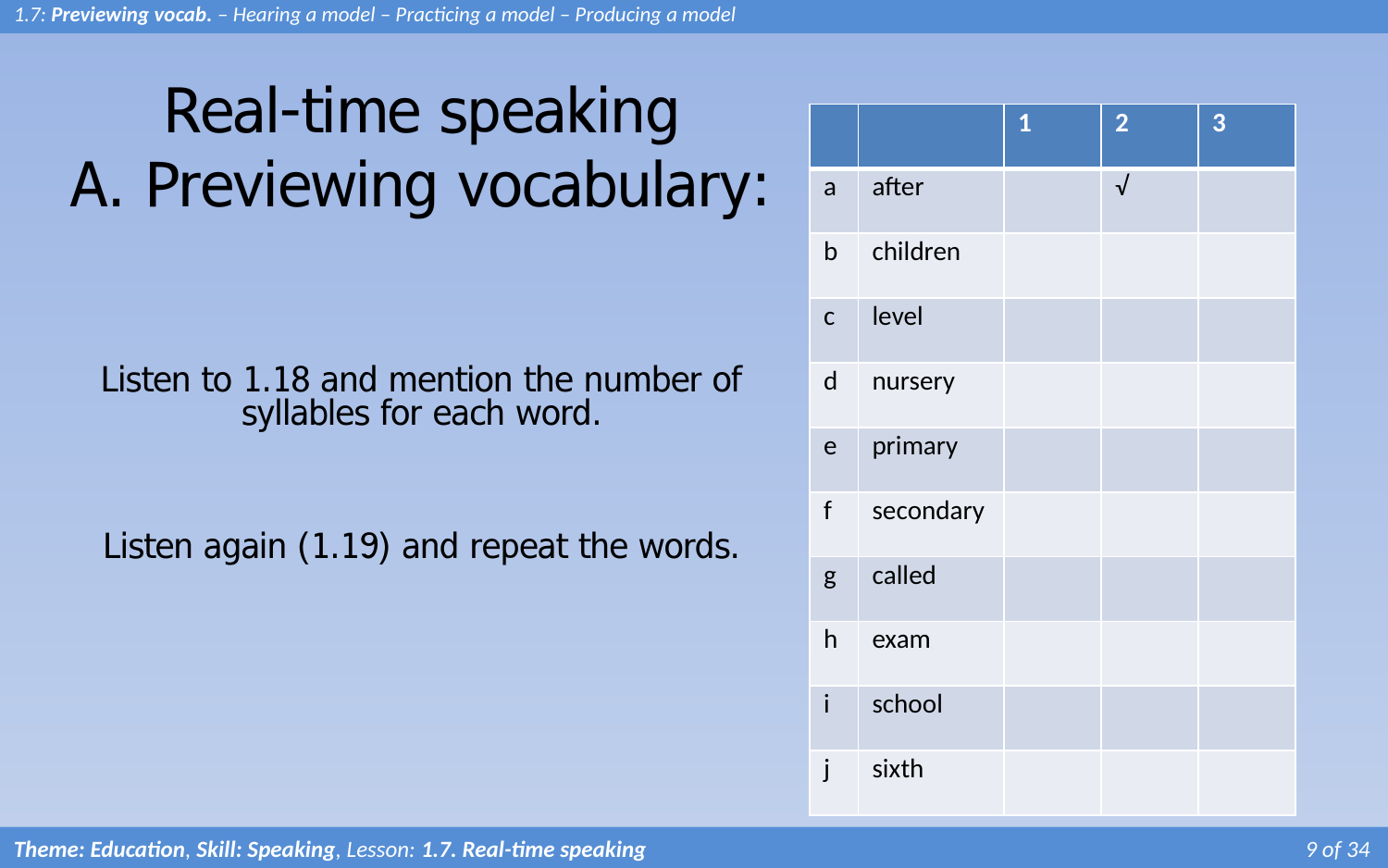

1.7: Previewing vocab. – Hearing a model – Practicing a model – Producing a model
# Real-time speaking A. Previewing vocabulary:
|  |  | 1 | 2 | 3 |
| --- | --- | --- | --- | --- |
| a | after |  | √ |  |
| b | children |  |  |  |
| c | level |  |  |  |
| d | nursery |  |  |  |
| e | primary |  |  |  |
| f | secondary |  |  |  |
| g | called |  |  |  |
| h | exam |  |  |  |
| i | school |  |  |  |
| j | sixth |  |  |  |
Listen to 1.18 and mention the number of syllables for each word.
Listen again (1.19) and repeat the words.
Theme: Education, Skill: Speaking, Lesson: 1.7. Real-time speaking				 	        9 of 34